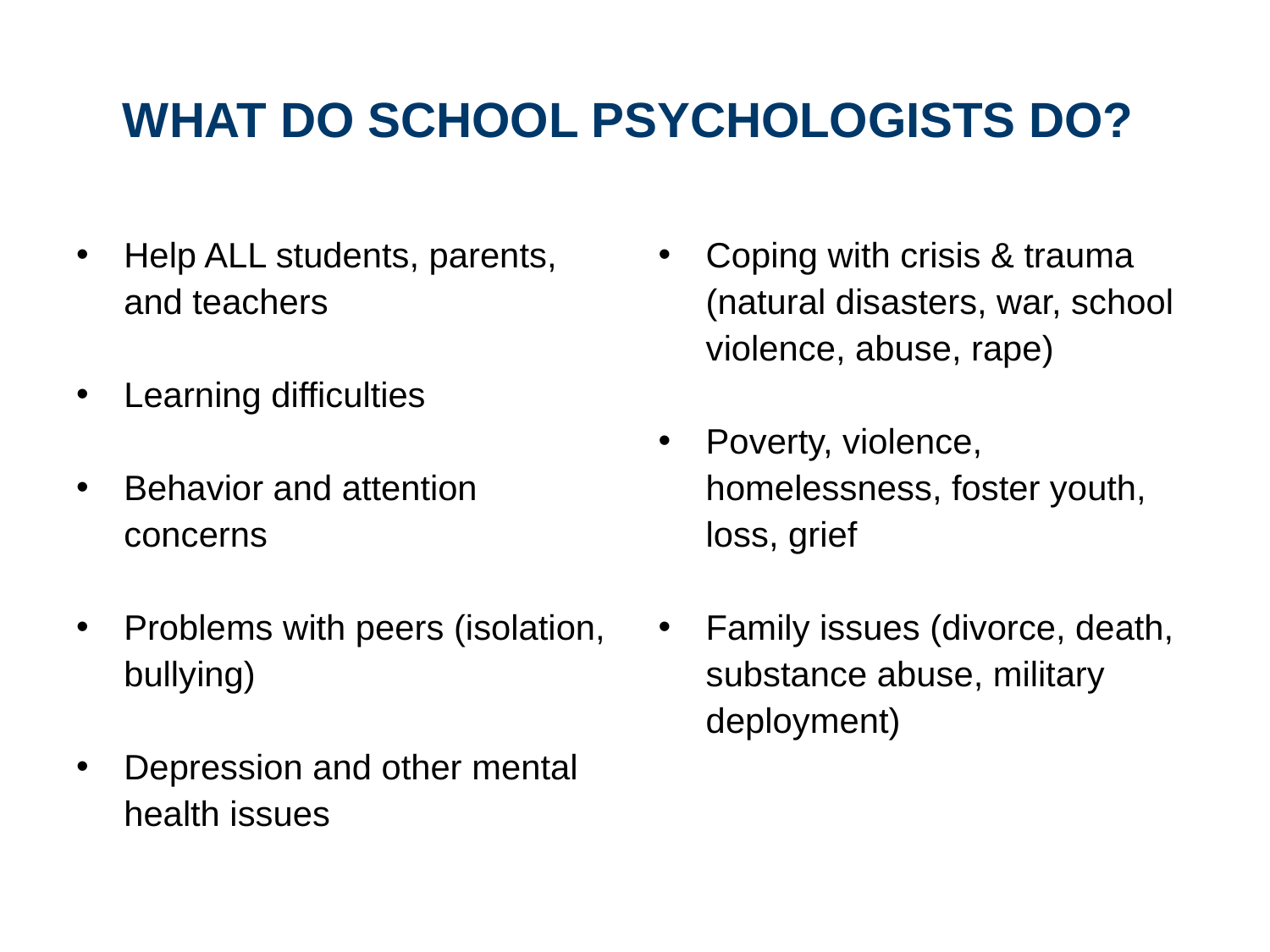

# WHAT DO SCHOOL PSYCHOLOGISTS DO?
Help ALL students, parents, and teachers

Learning difficulties

Behavior and attention concerns

Problems with peers (isolation, bullying)

Depression and other mental health issues
Coping with crisis & trauma (natural disasters, war, school violence, abuse, rape)

Poverty, violence, homelessness, foster youth, loss, grief

Family issues (divorce, death, substance abuse, military deployment)